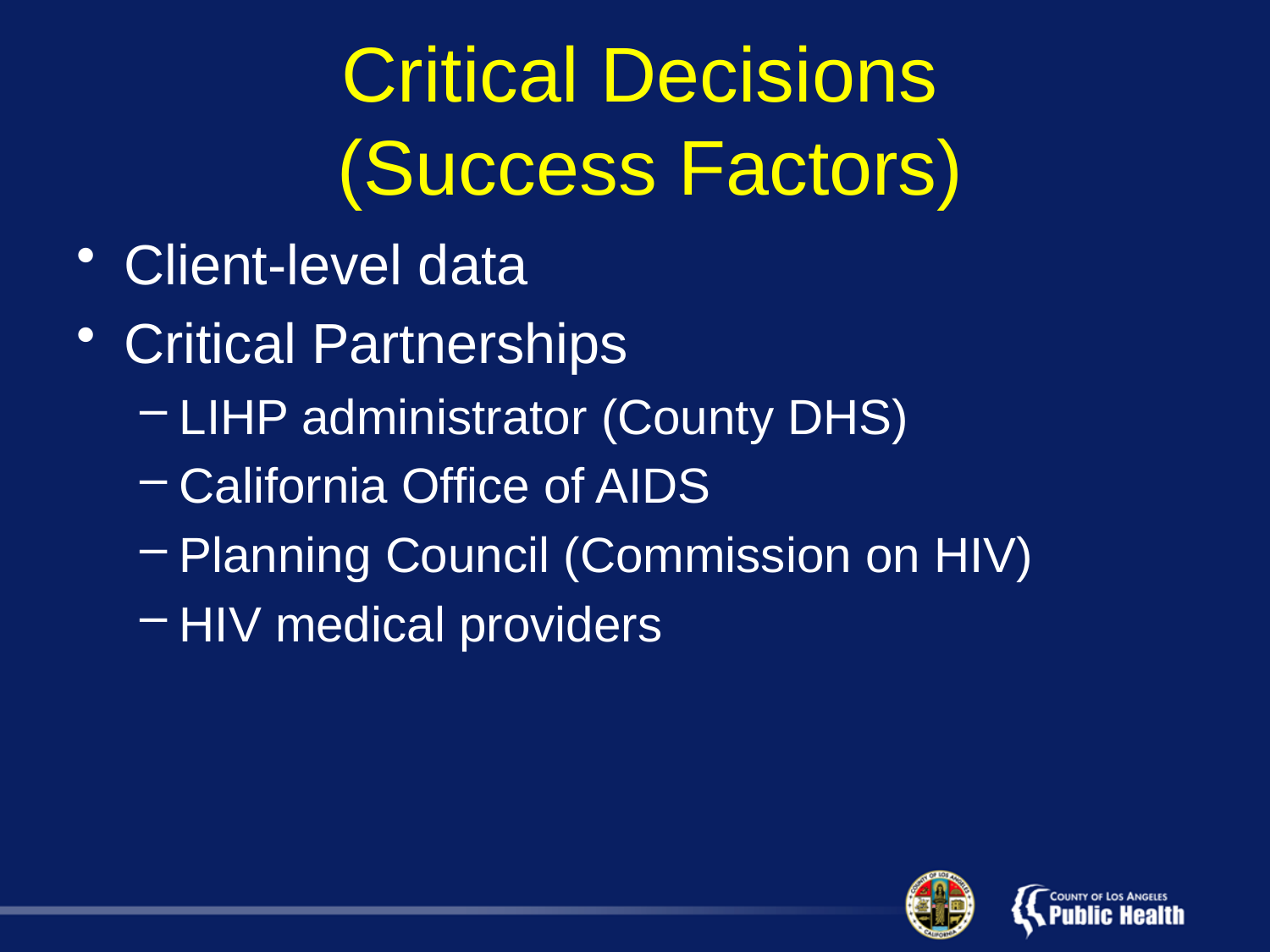

# Critical Decisions (Success Factors)
Client-level data
Critical Partnerships
LIHP administrator (County DHS)
California Office of AIDS
Planning Council (Commission on HIV)
HIV medical providers